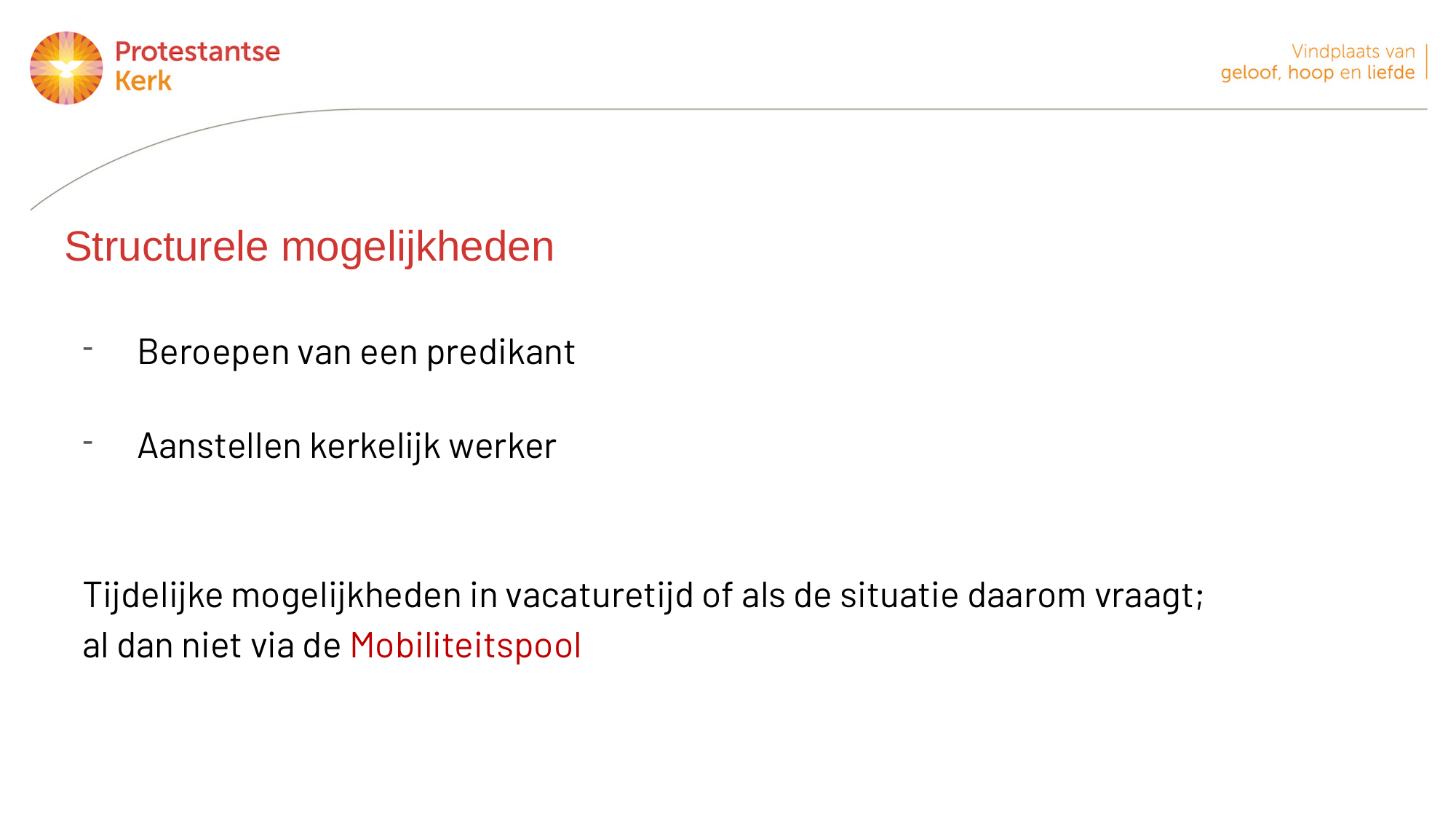

Structurele mogelijkheden

Beroepen van een predikant
Aanstellen kerkelijk werker

Tijdelijke mogelijkheden in vacaturetijd of als de situatie daarom vraagt;
al dan niet via de Mobiliteitspool